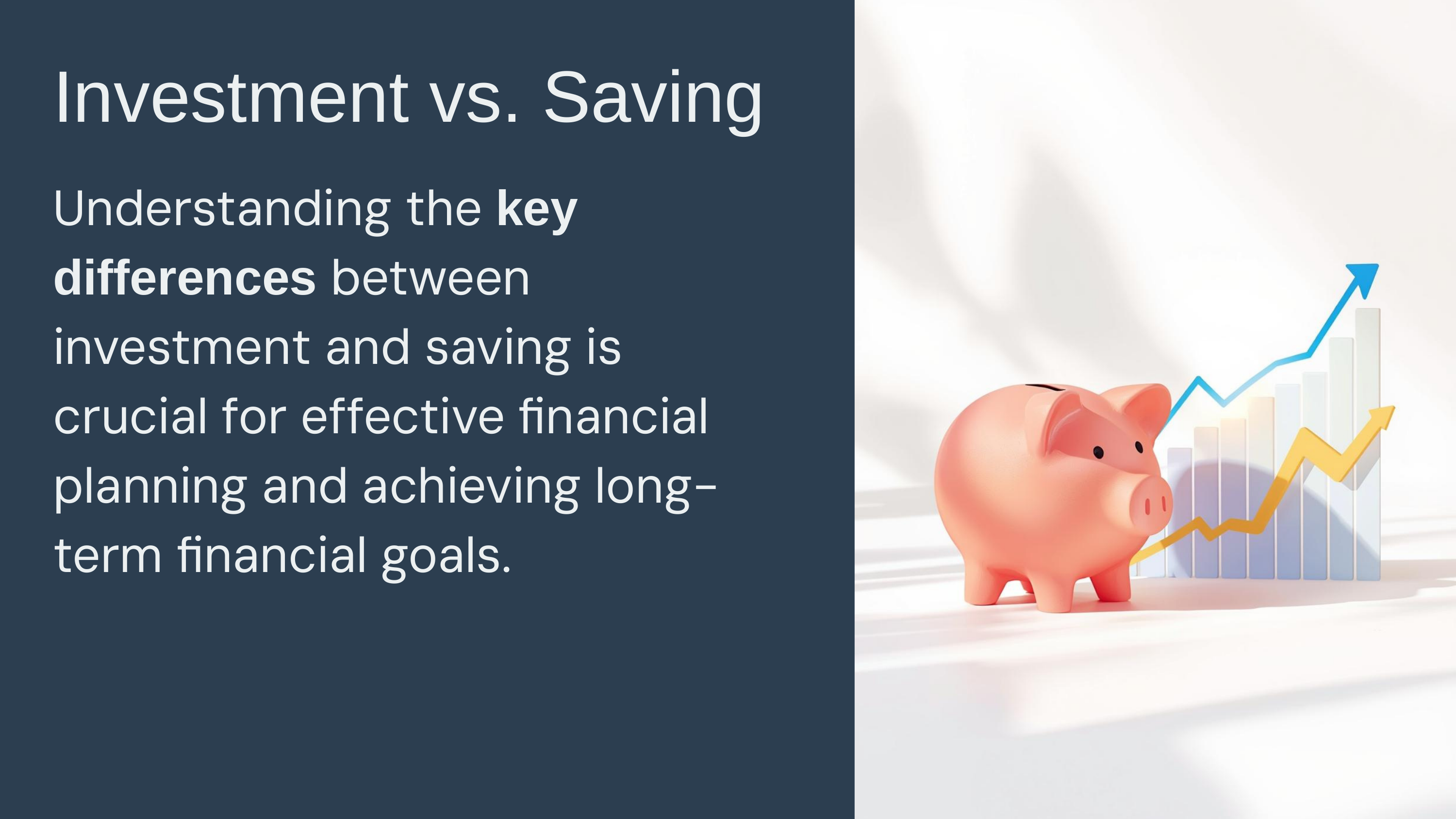

Investment vs. Saving
Understanding the key differences between investment and saving is crucial for effective financial planning and achieving long-term financial goals.